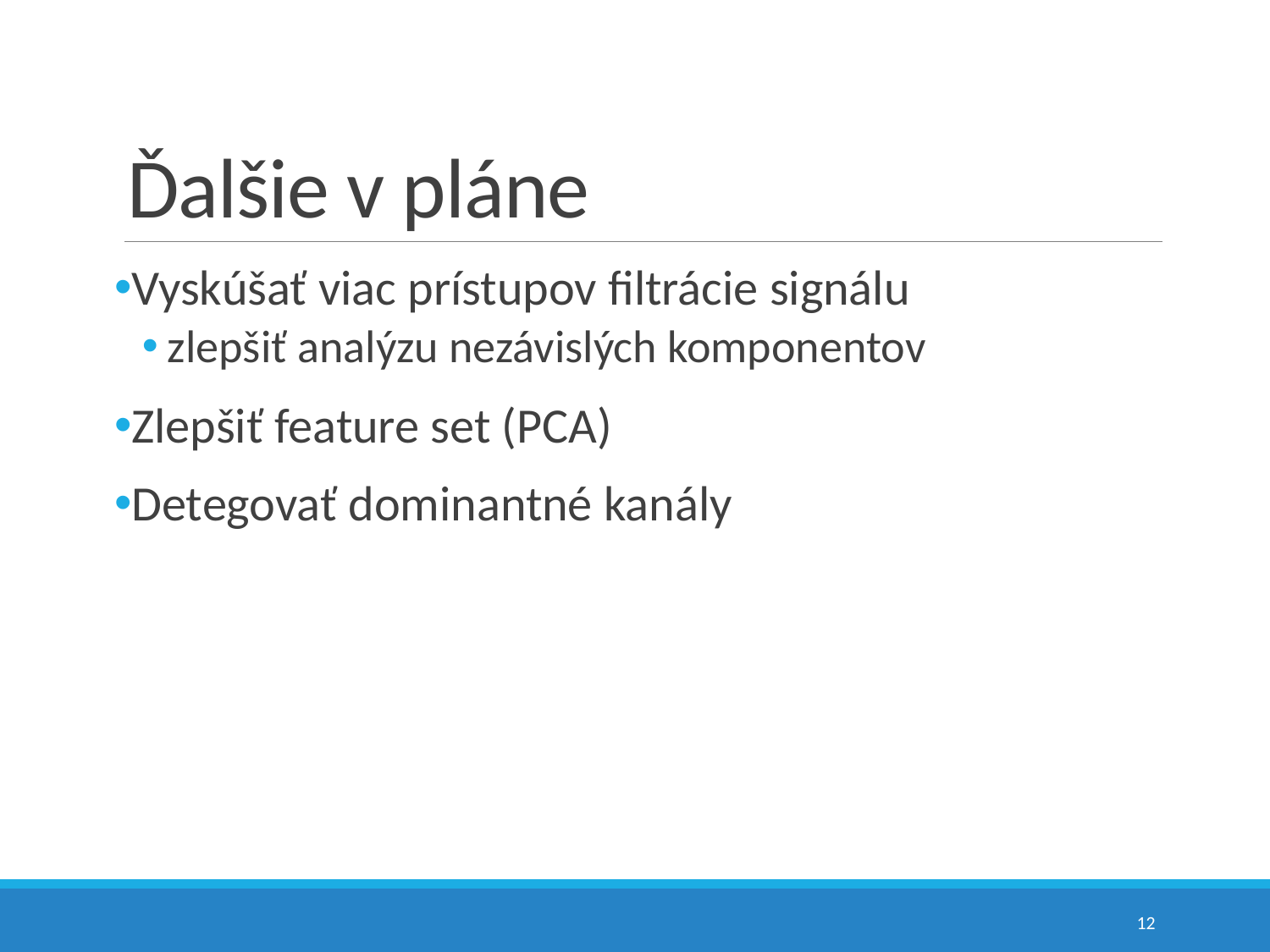

# Ďalšie v pláne
Vyskúšať viac prístupov filtrácie signálu
zlepšiť analýzu nezávislých komponentov
Zlepšiť feature set (PCA)
Detegovať dominantné kanály

12